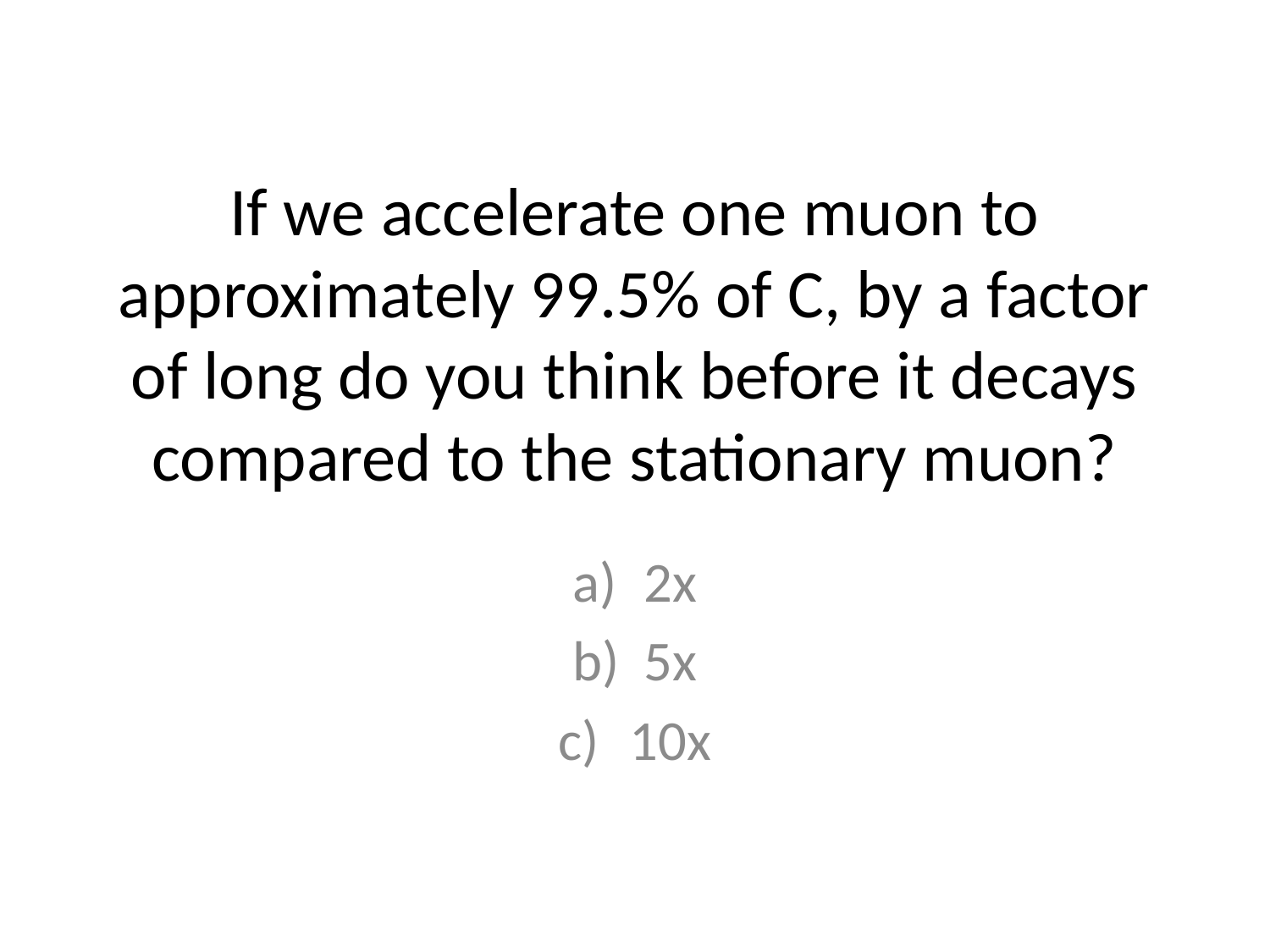

# If we accelerate one muon to approximately 99.5% of C, by a factor of long do you think before it decays compared to the stationary muon?
2x
5x
10x